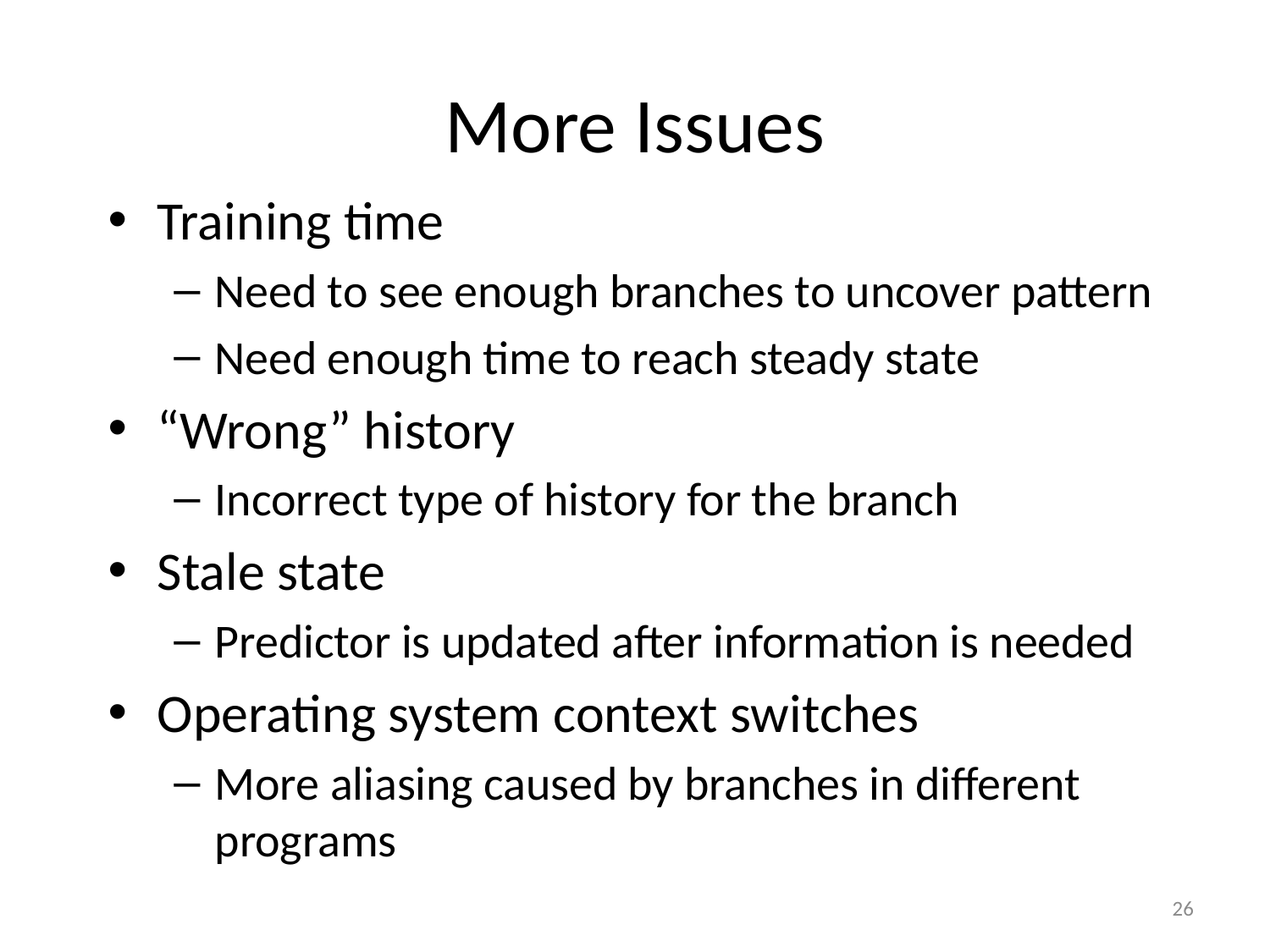

# More Issues
Training time
Need to see enough branches to uncover pattern
Need enough time to reach steady state
“Wrong” history
Incorrect type of history for the branch
Stale state
Predictor is updated after information is needed
Operating system context switches
More aliasing caused by branches in different programs
26